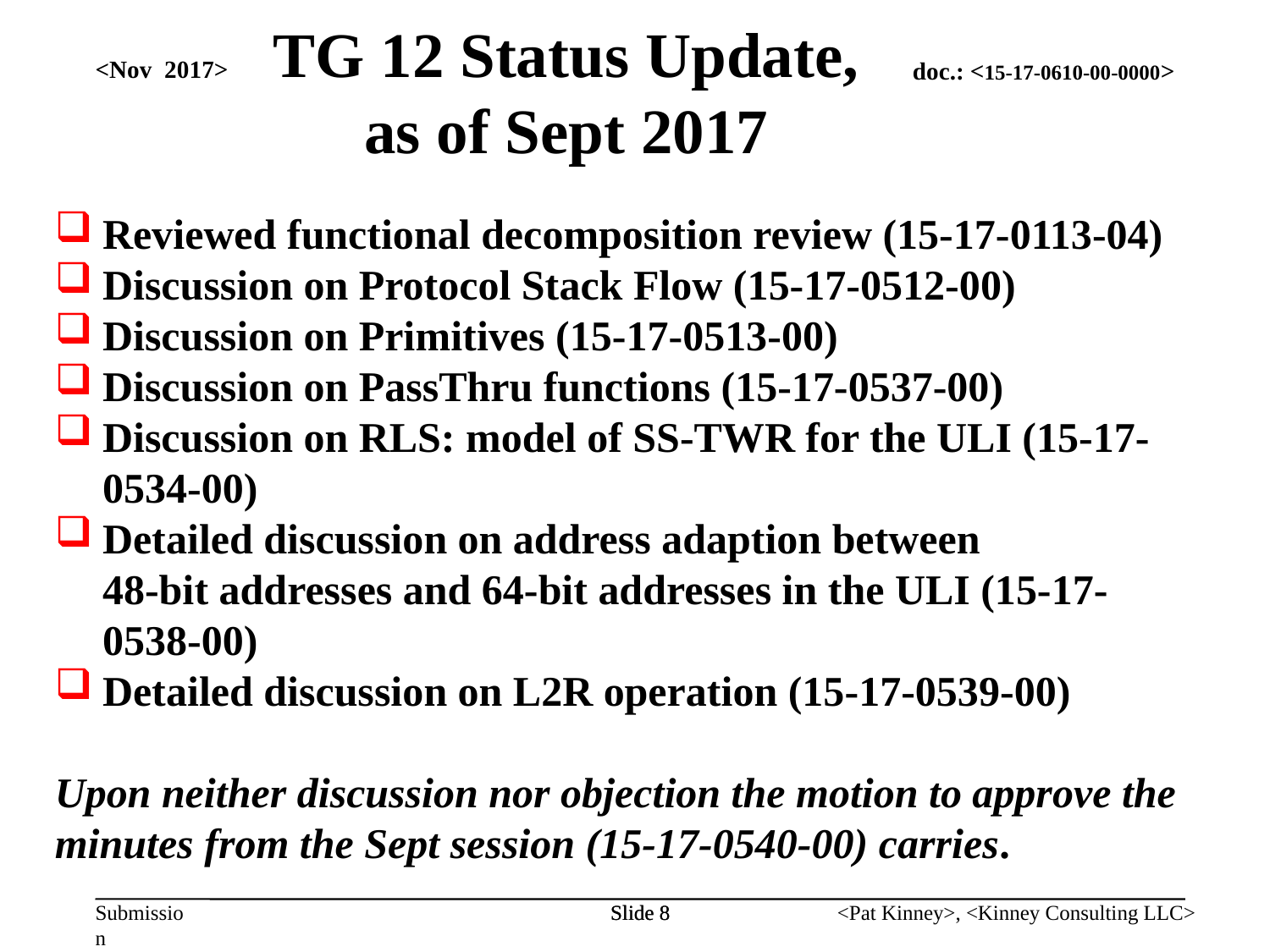

TG 12 Status Update, as of Sept 2017
<Nov  2017>
Reviewed functional decomposition review (15-17-0113-04)
Discussion on Protocol Stack Flow (15-17-0512-00)
Discussion on Primitives (15-17-0513-00)
Discussion on PassThru functions (15-17-0537-00)
Discussion on RLS: model of SS-TWR for the ULI (15-17-0534-00)
Detailed discussion on address adaption between
48-bit addresses and 64-bit addresses in the ULI (15-17-0538-00)
Detailed discussion on L2R operation (15-17-0539-00)

Upon neither discussion nor objection the motion to approve the minutes from the Sept session (15-17-0540-00) carries.

Slide 8
Slide 8
<Pat Kinney>, <Kinney Consulting LLC>